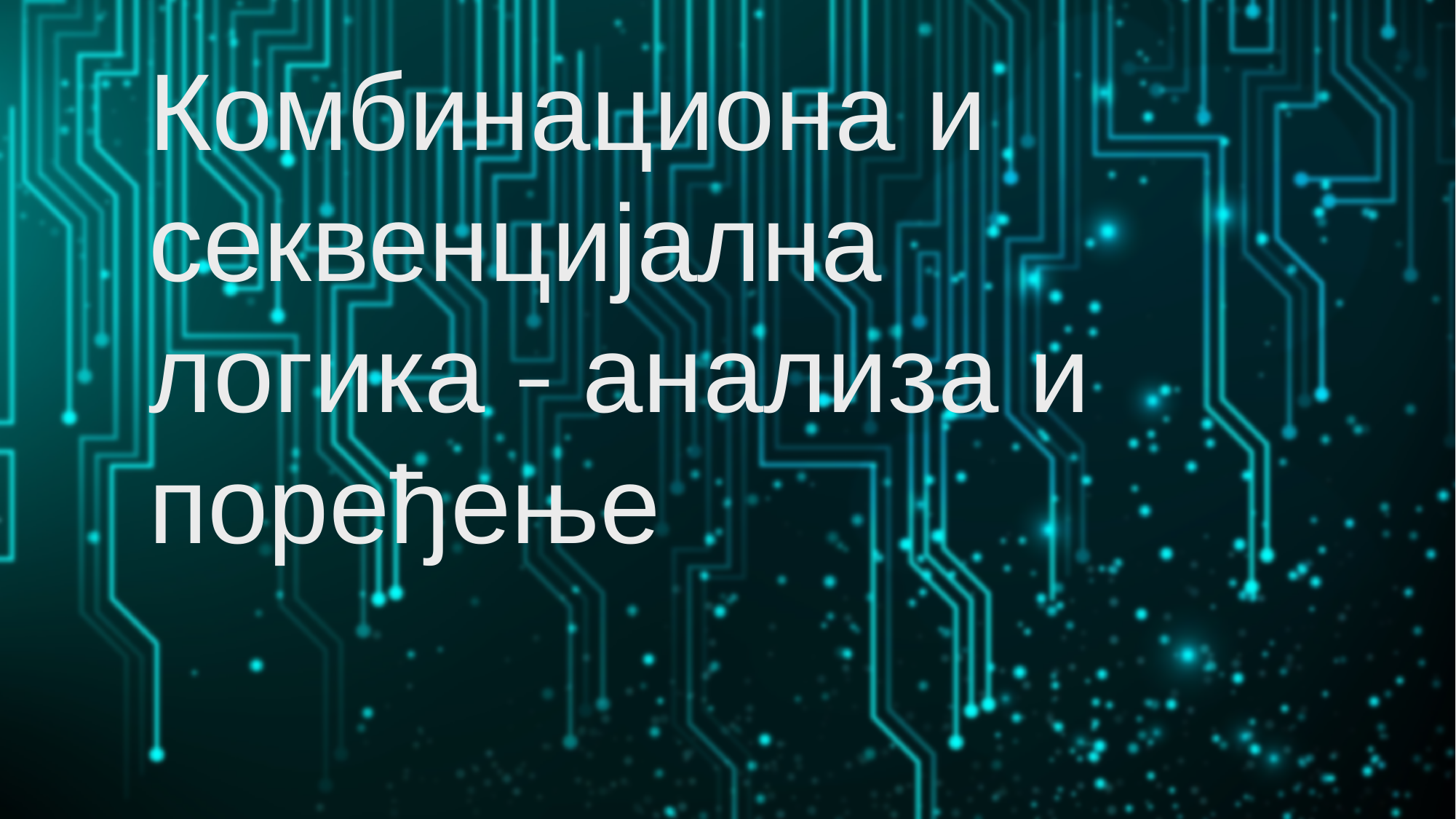

# Комбинациона и секвенцијална логика - анализа и поређење